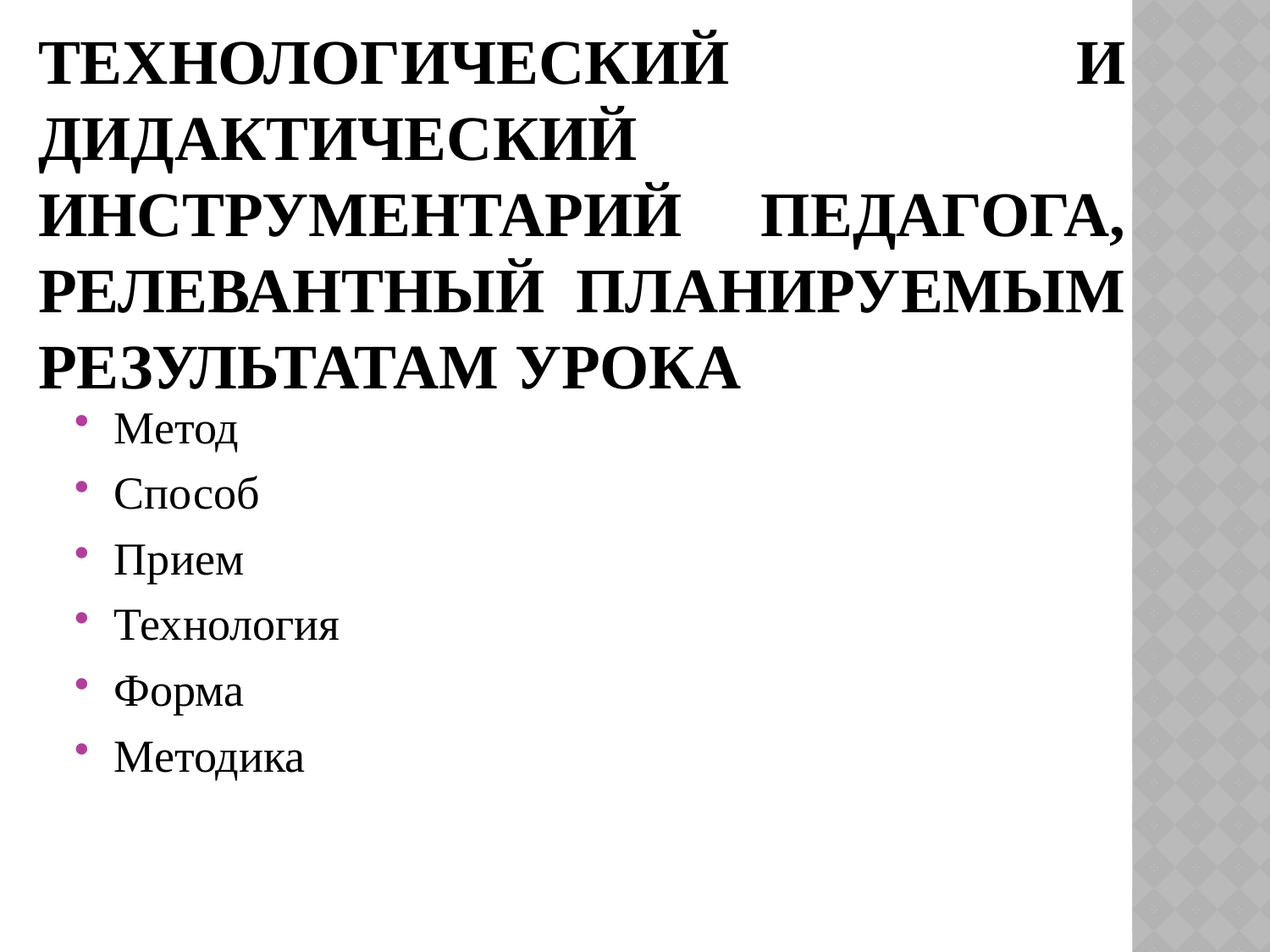

# Технологический и дидактический инструментарий педагога, релевантный планируемым результатам урока
Метод
Способ
Прием
Технология
Форма
Методика